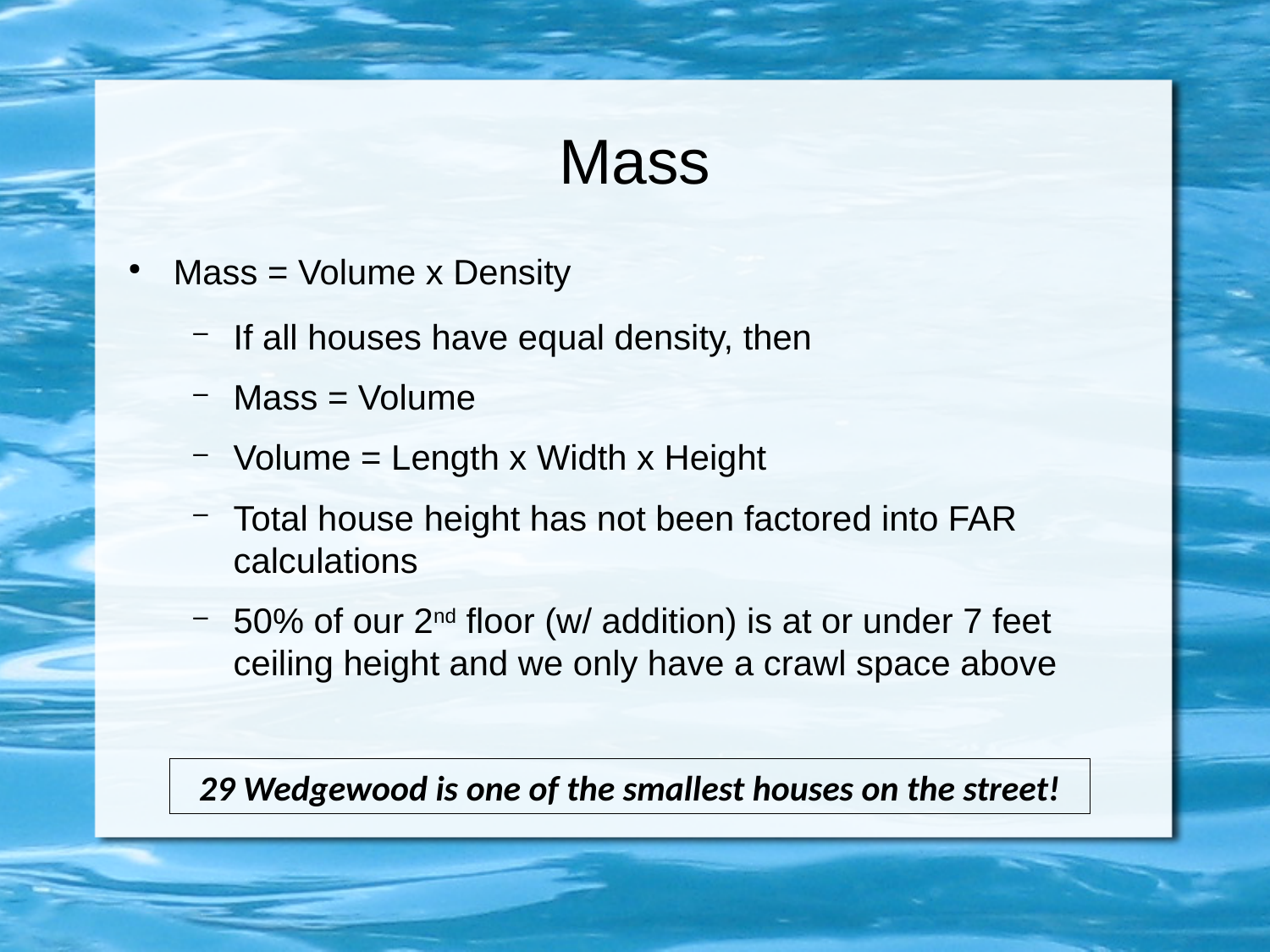

# Mass
Mass = Volume x Density
If all houses have equal density, then
Mass = Volume
Volume = Length x Width x Height
Total house height has not been factored into FAR calculations
50% of our 2nd floor (w/ addition) is at or under 7 feet ceiling height and we only have a crawl space above

29 Wedgewood is one of the smallest houses on the street!